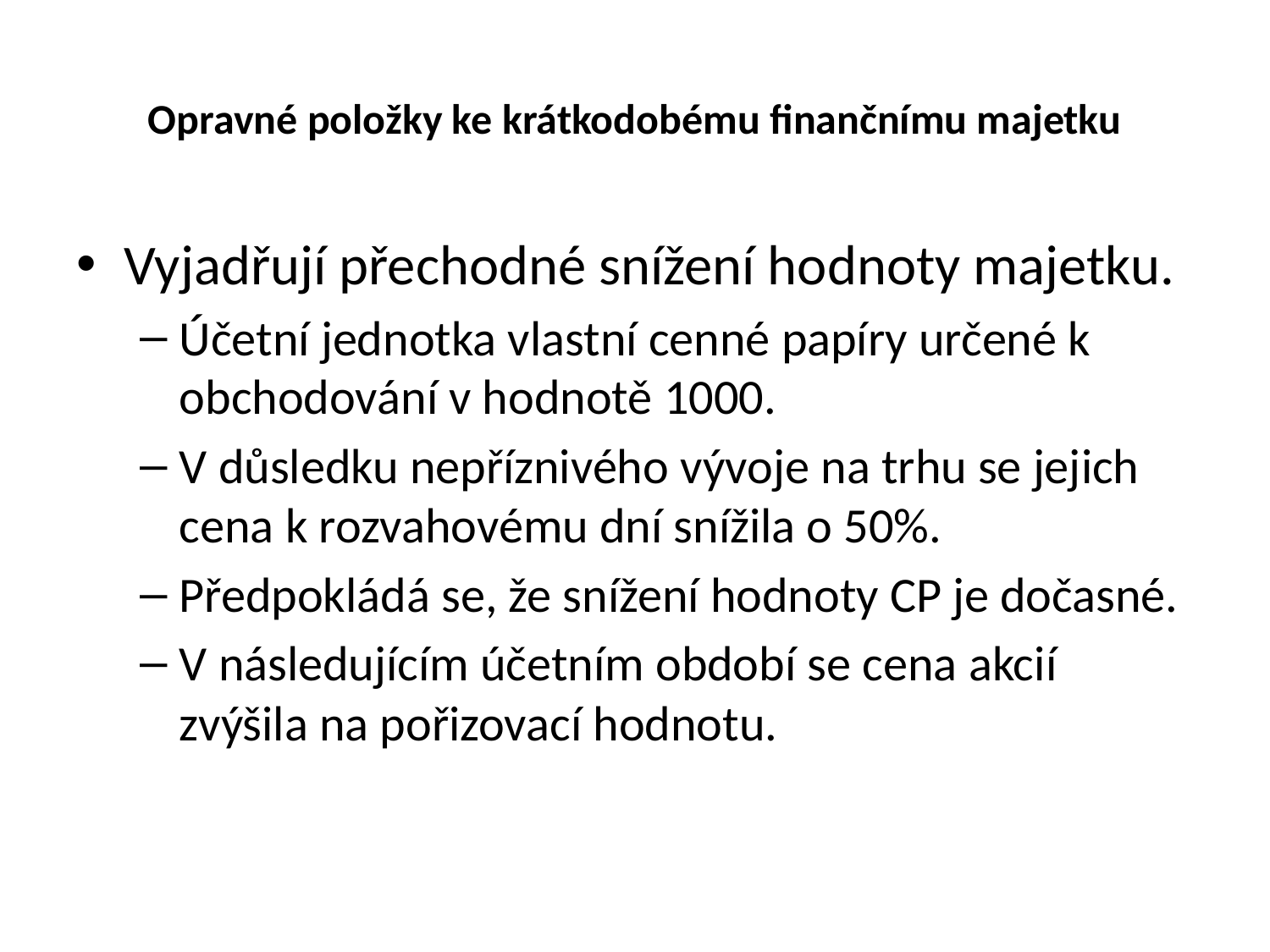

# Opravné položky ke krátkodobému finančnímu majetku
Vyjadřují přechodné snížení hodnoty majetku.
Účetní jednotka vlastní cenné papíry určené k obchodování v hodnotě 1000.
V důsledku nepříznivého vývoje na trhu se jejich cena k rozvahovému dní snížila o 50%.
Předpokládá se, že snížení hodnoty CP je dočasné.
V následujícím účetním období se cena akcií zvýšila na pořizovací hodnotu.